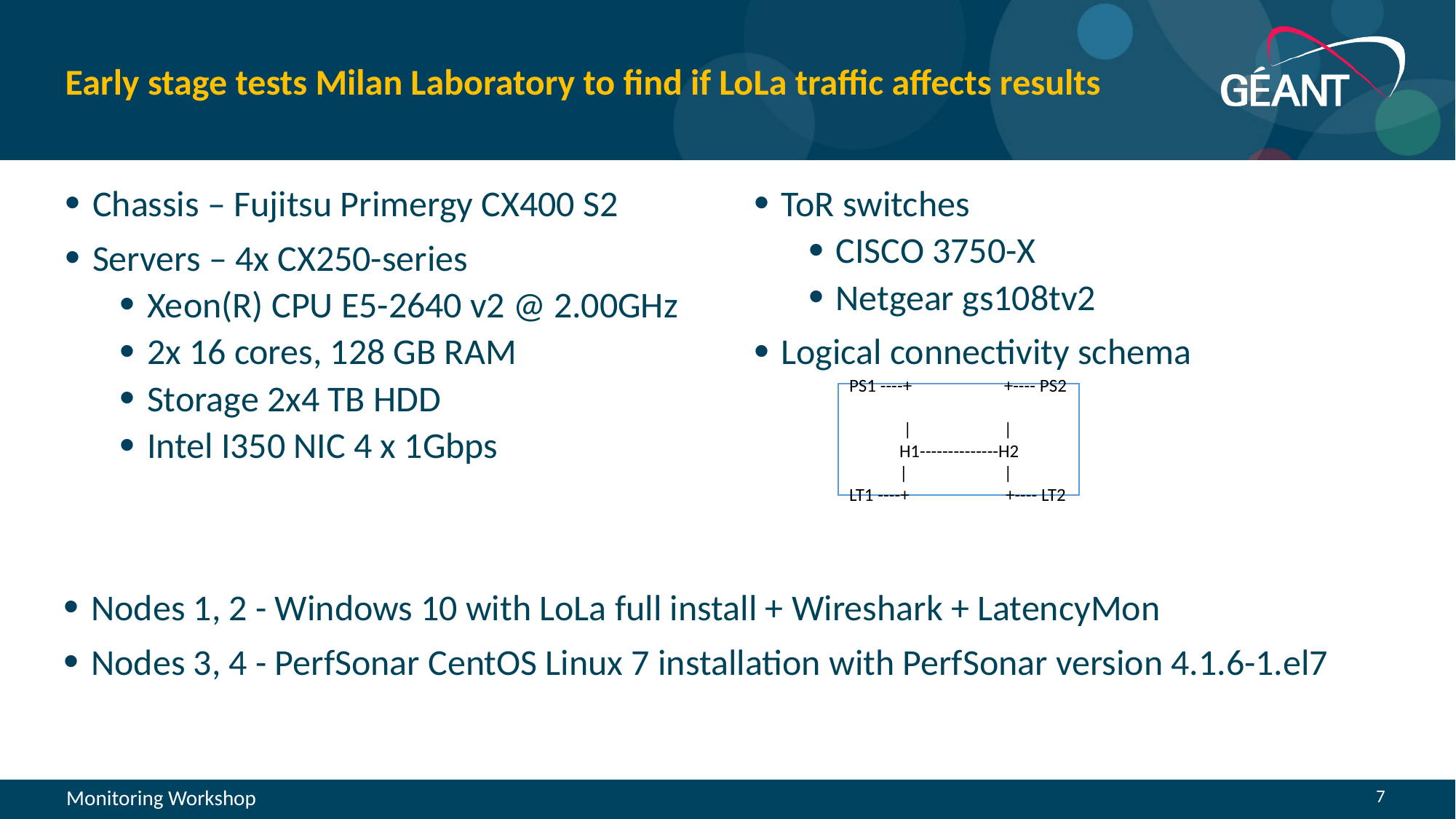

# Early stage tests Milan Laboratory to find if LoLa traffic affects results
Chassis – Fujitsu Primergy CX400 S2
Servers – 4x CX250-series
Xeon(R) CPU E5-2640 v2 @ 2.00GHz
2x 16 cores, 128 GB RAM
Storage 2x4 TB HDD
Intel I350 NIC 4 x 1Gbps

ToR switches
CISCO 3750-X
Netgear gs108tv2
Logical connectivity schema

PS1 ----+                      +---- PS2
             |                      |
            H1--------------H2
            |                       |
LT1 ----+                       +---- LT2

Nodes 1, 2 - Windows 10 with LoLa full install + Wireshark + LatencyMon
Nodes 3, 4 - PerfSonar CentOS Linux 7 installation with PerfSonar version 4.1.6-1.el7
7